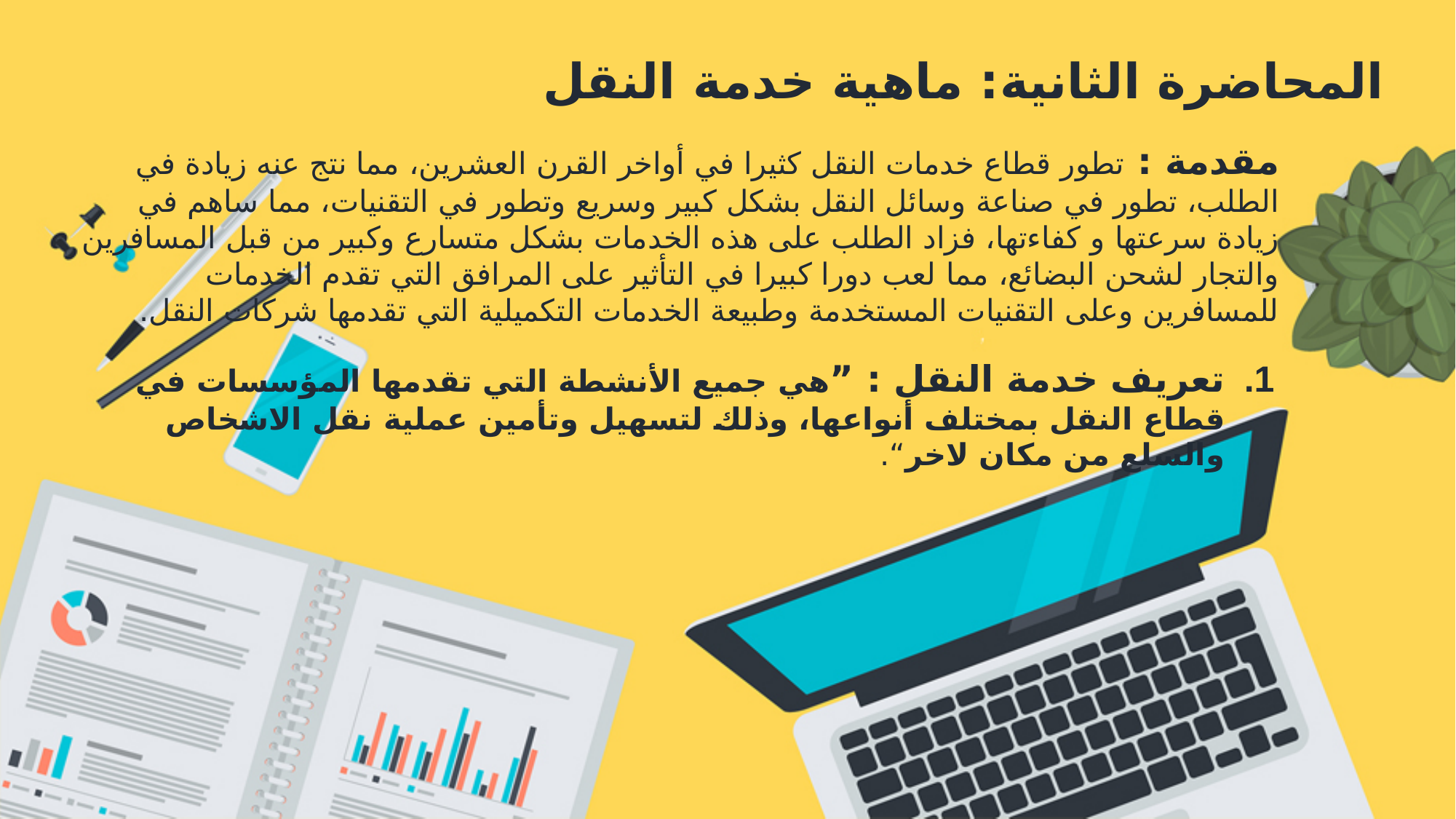

المحاضرة الثانية: ماهية خدمة النقل
مقدمة : تطور قطاع خدمات النقل كثيرا في أواخر القرن العشرين، مما نتج عنه زيادة في الطلب، تطور في صناعة وسائل النقل بشكل كبير وسريع وتطور في التقنيات، مما ساهم في زيادة سرعتها و كفاءتها، فزاد الطلب على هذه الخدمات بشكل متسارع وكبير من قبل المسافرين والتجار لشحن البضائع، مما لعب دورا كبيرا في التأثير على المرافق التي تقدم الخدمات للمسافرين وعلى التقنيات المستخدمة وطبيعة الخدمات التكميلية التي تقدمها شركات النقل.
تعريف خدمة النقل : ”هي جميع الأنشطة التي تقدمها المؤسسات في قطاع النقل بمختلف أنواعها، وذلك لتسهيل وتأمين عملية نقل الاشخاص والسلع من مكان لاخر“.